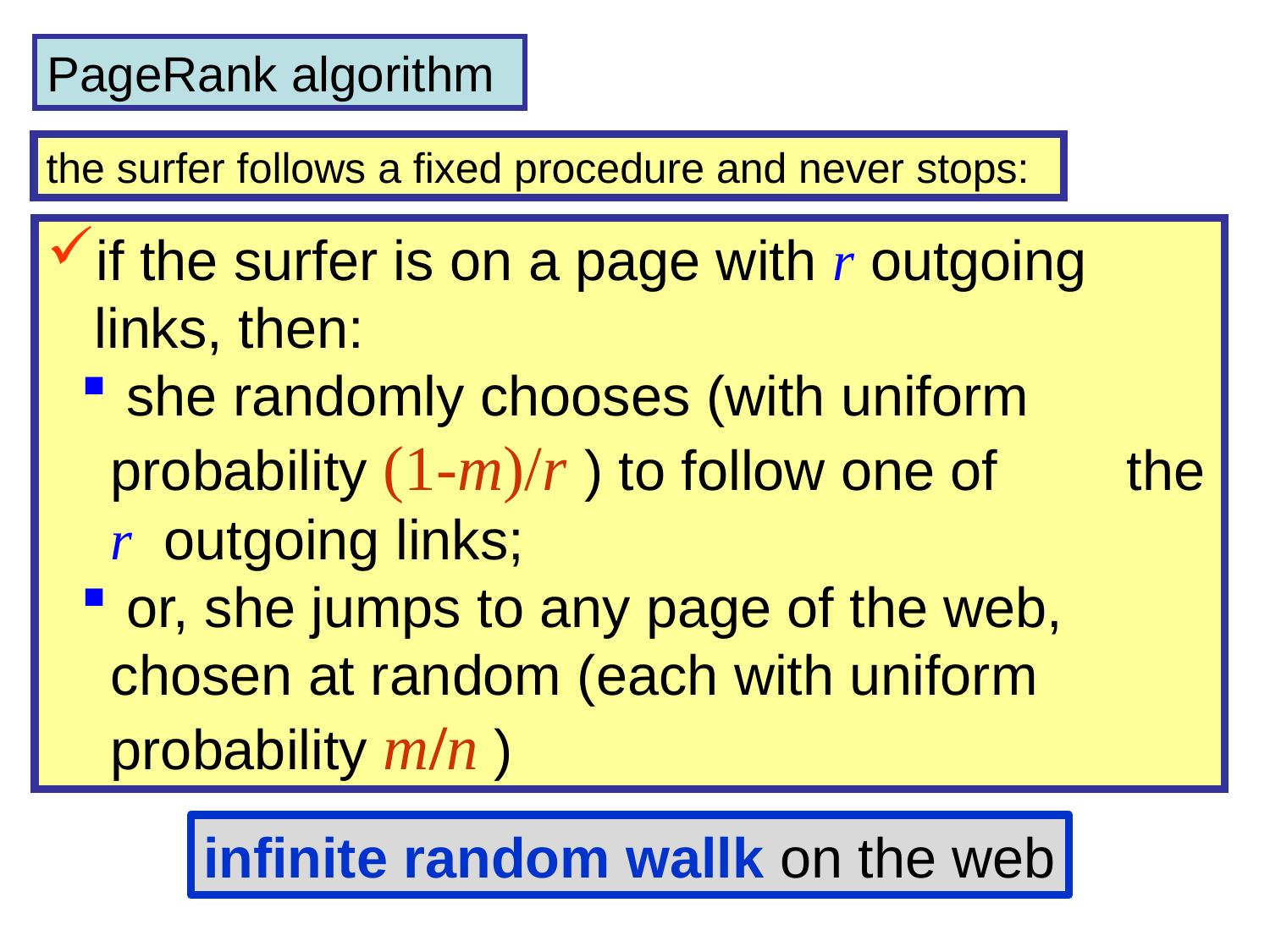

PageRank algorithm
the surfer follows a fixed procedure and never stops:
if the surfer is on a page with r outgoing
   links, then:
 she randomly chooses (with uniform 	probability (1-m)/r ) to follow one of 	the r  outgoing links;
 or, she jumps to any page of the web, 	chosen at random (each with uniform 	probability m/n )
infinite random wallk on the web